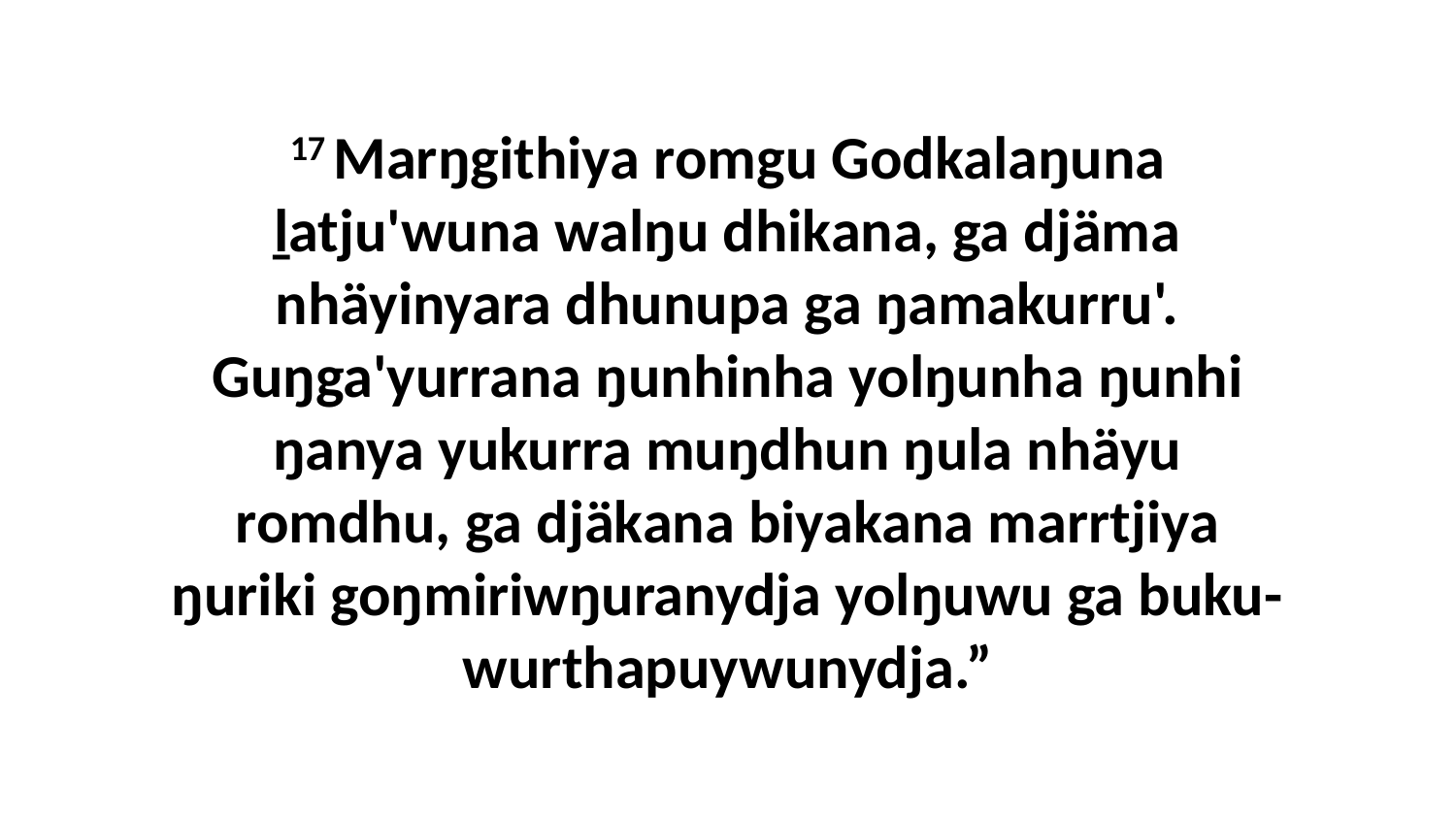

17 Marŋgithiya romgu Godkalaŋuna ḻatju'wuna walŋu dhikana, ga djäma nhäyinyara dhunupa ga ŋamakurru'. Guŋga'yurrana ŋunhinha yolŋunha ŋunhi ŋanya yukurra muŋdhun ŋula nhäyu romdhu, ga djäkana biyakana marrtjiya ŋuriki goŋmiriwŋuranydja yolŋuwu ga buku-wurthapuywunydja.”